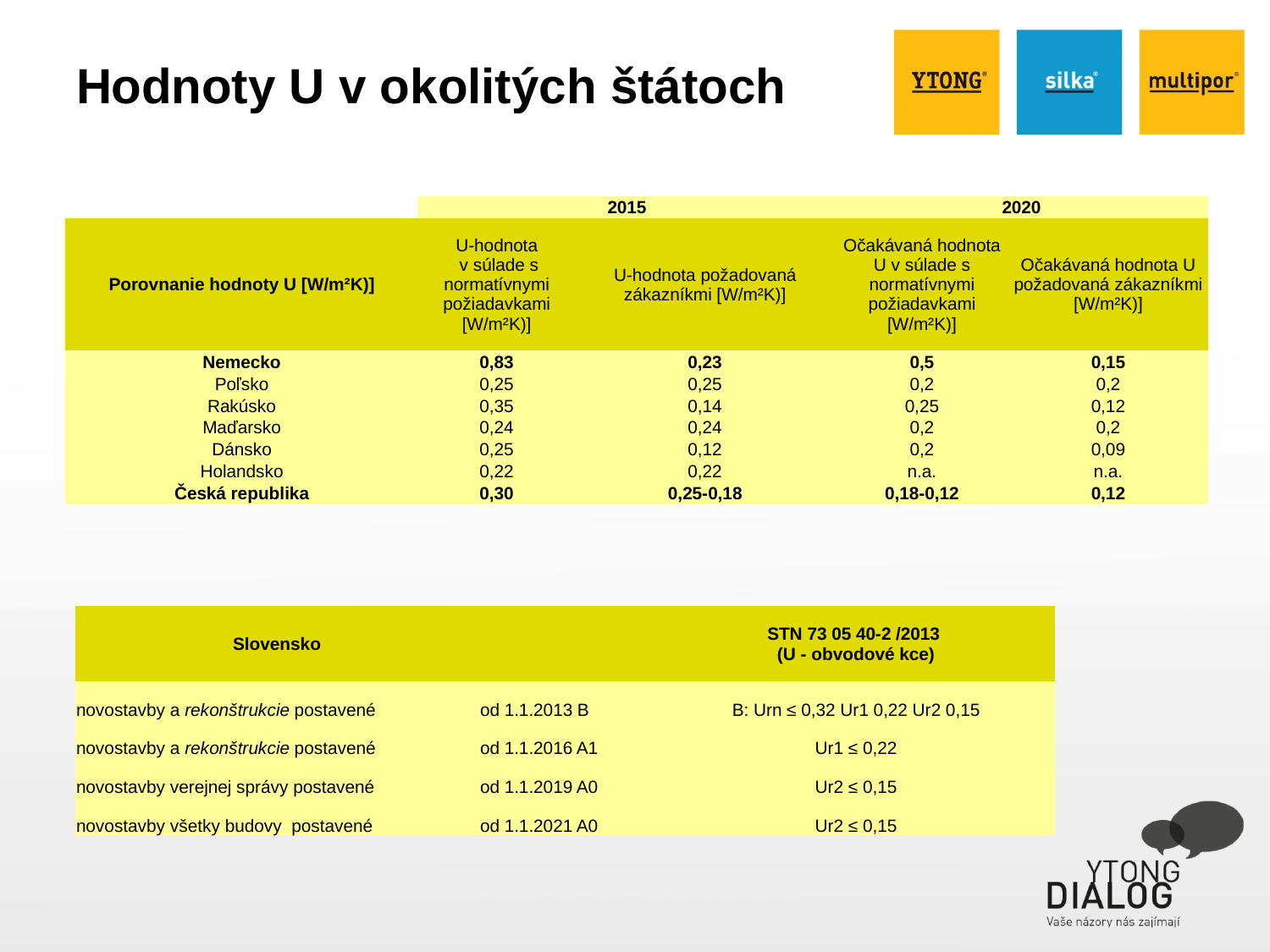

# Hodnoty U v okolitých štátoch
|  | 2015 |  | 2020 |  |
| --- | --- | --- | --- | --- |
| Porovnanie hodnoty U [W/m²K)] | U-hodnota v súlade s normatívnymi požiadavkami [W/m²K)] | U-hodnota požadovaná zákazníkmi [W/m²K)] | Očakávaná hodnota U v súlade s normatívnymi požiadavkami [W/m²K)] | Očakávaná hodnota U požadovaná zákazníkmi [W/m²K)] |
| Nemecko | 0,83 | 0,23 | 0,5 | 0,15 |
| Poľsko | 0,25 | 0,25 | 0,2 | 0,2 |
| Rakúsko | 0,35 | 0,14 | 0,25 | 0,12 |
| Maďarsko | 0,24 | 0,24 | 0,2 | 0,2 |
| Dánsko | 0,25 | 0,12 | 0,2 | 0,09 |
| Holandsko | 0,22 | 0,22 | n.a. | n.a. |
| Česká republika | 0,30 | 0,25-0,18 | 0,18-0,12 | 0,12 |
| Slovensko |  | STN 73 05 40-2 /2013 (U - obvodové kce) |
| --- | --- | --- |
| novostavby a rekonštrukcie postavené | od 1.1.2013 B | B: Urn ≤ 0,32 Ur1 0,22 Ur2 0,15 |
| novostavby a rekonštrukcie postavené | od 1.1.2016 A1 | Ur1 ≤ 0,22 |
| novostavby verejnej správy postavené | od 1.1.2019 A0 | Ur2 ≤ 0,15 |
| novostavby všetky budovy postavené | od 1.1.2021 A0 | Ur2 ≤ 0,15 |